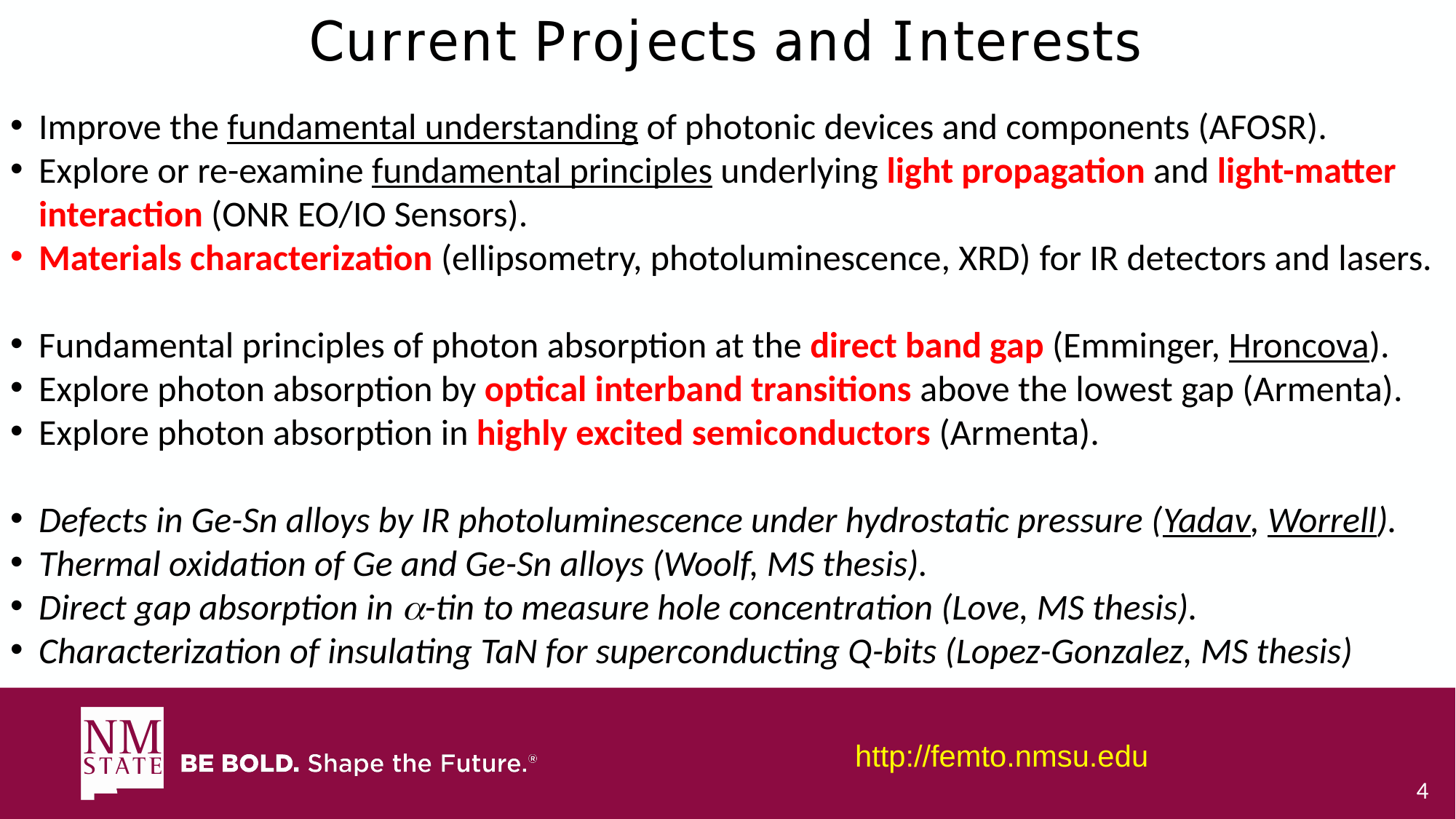

# Current Projects and Interests
Improve the fundamental understanding of photonic devices and components (AFOSR).
Explore or re-examine fundamental principles underlying light propagation and light-matter interaction (ONR EO/IO Sensors).
Materials characterization (ellipsometry, photoluminescence, XRD) for IR detectors and lasers.

Fundamental principles of photon absorption at the direct band gap (Emminger, Hroncova).
Explore photon absorption by optical interband transitions above the lowest gap (Armenta).
Explore photon absorption in highly excited semiconductors (Armenta).

Defects in Ge-Sn alloys by IR photoluminescence under hydrostatic pressure (Yadav, Worrell).
Thermal oxidation of Ge and Ge-Sn alloys (Woolf, MS thesis).
Direct gap absorption in α-tin to measure hole concentration (Love, MS thesis).
Characterization of insulating TaN for superconducting Q-bits (Lopez-Gonzalez, MS thesis)
http://femto.nmsu.edu
4